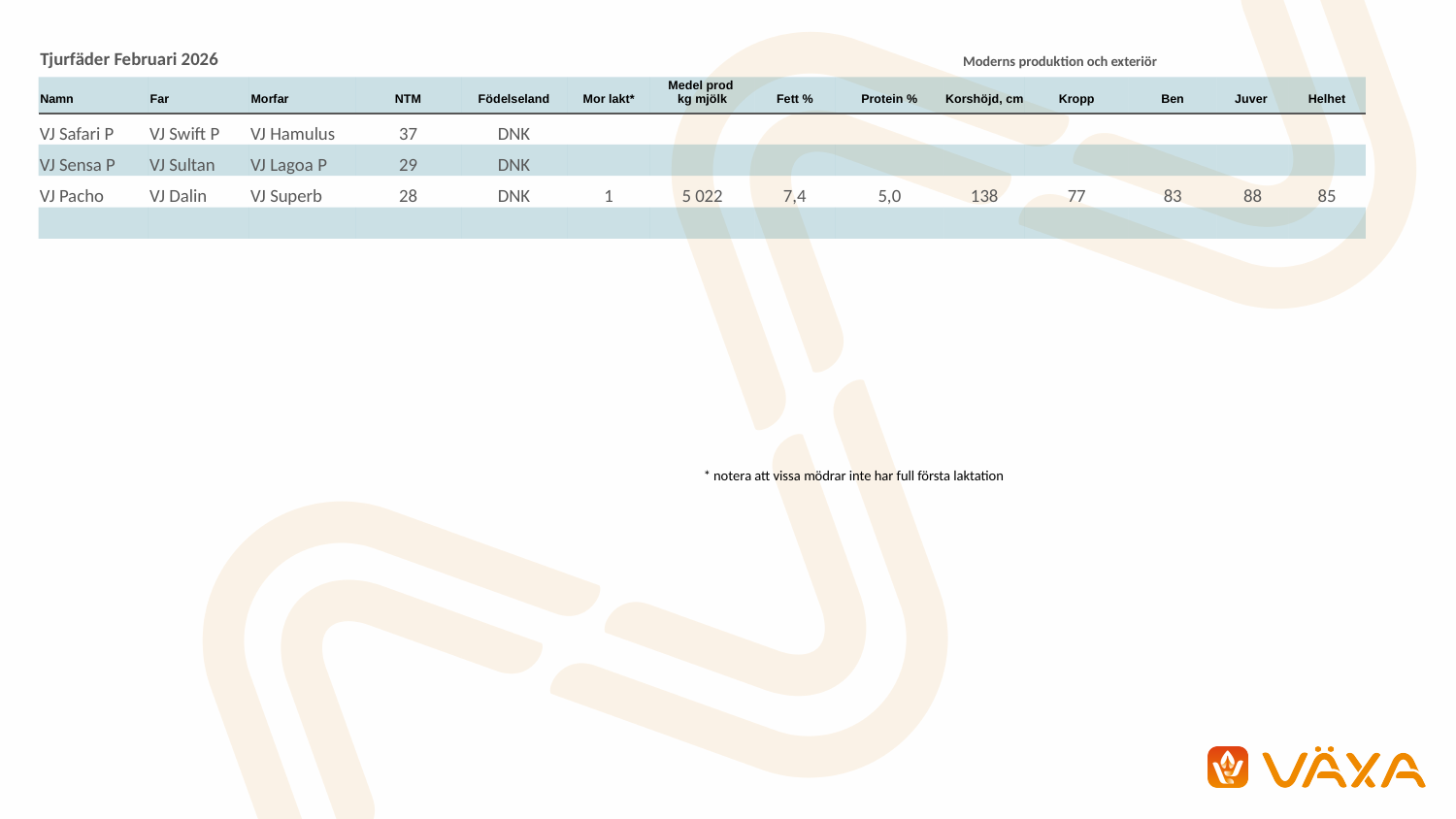

| Tjurfäder Februari 2026 |  |  |  |  |  |  | Moderns produktion och exteriör |  |  |  |  |  |  |
| --- | --- | --- | --- | --- | --- | --- | --- | --- | --- | --- | --- | --- | --- |
| Namn | Far | Morfar | NTM | Födelseland | Mor lakt\* | Medel prod kg mjölk | Fett % | Protein % | Korshöjd, cm | Kropp | Ben | Juver | Helhet |
| VJ Safari P | VJ Swift P | VJ Hamulus | 37 | DNK |  |  |  |  |  |  |  |  |  |
| VJ Sensa P | VJ Sultan | VJ Lagoa P | 29 | DNK |  |  |  |  |  |  |  |  |  |
| VJ Pacho | VJ Dalin | VJ Superb | 28 | DNK | 1 | 5 022 | 7,4 | 5,0 | 138 | 77 | 83 | 88 | 85 |
|  |  |  |  |  |  |  |  |  |  |  |  |  |  |
|  |  |  |  |  |  |  |  |  |  |  |  |  |  |
| \* notera att vissa mödrar inte har full första laktation |
| --- |